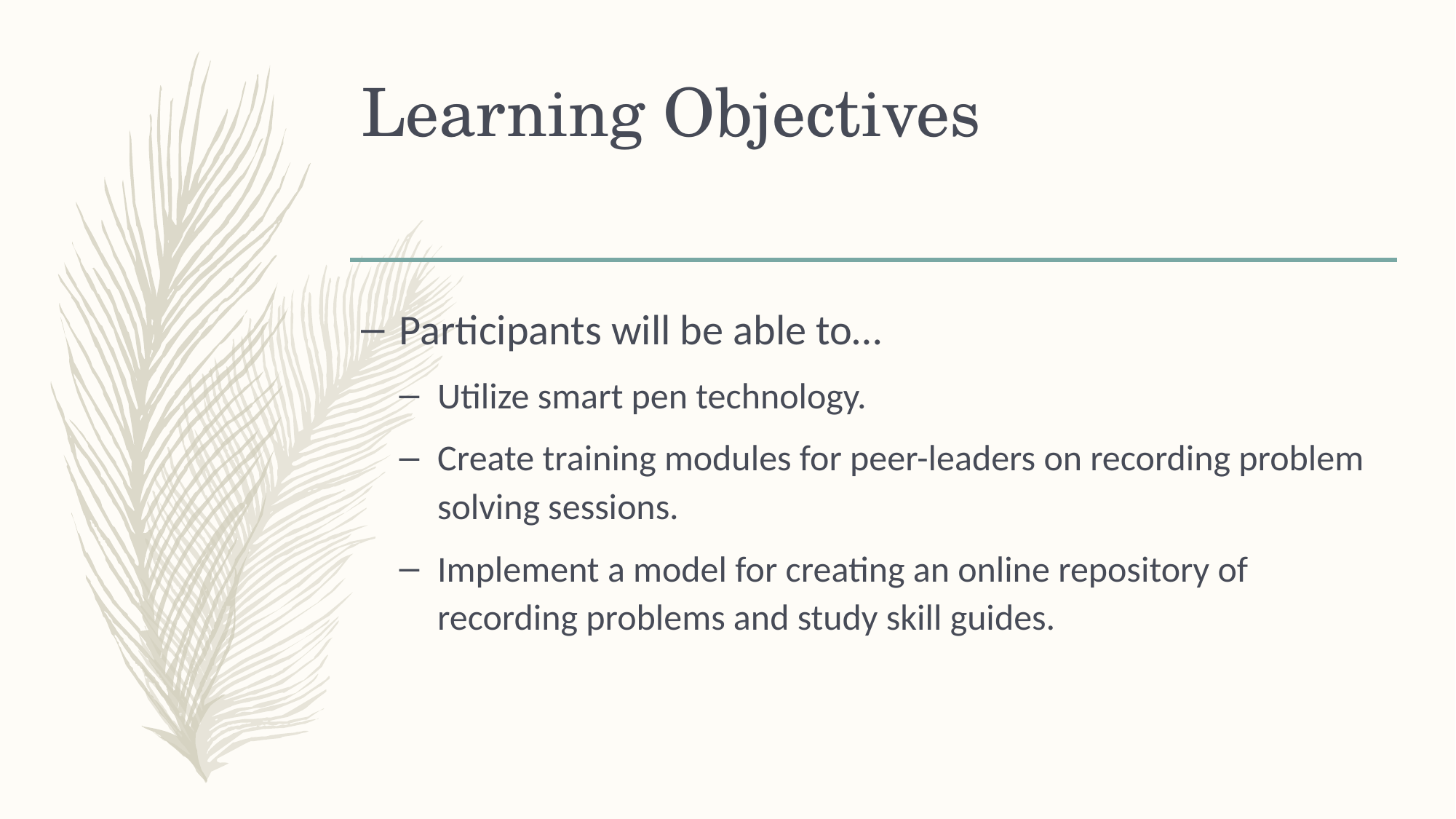

# Learning Objectives
Participants will be able to…
Utilize smart pen technology.
Create training modules for peer-leaders on recording problem solving sessions.
Implement a model for creating an online repository of recording problems and study skill guides.